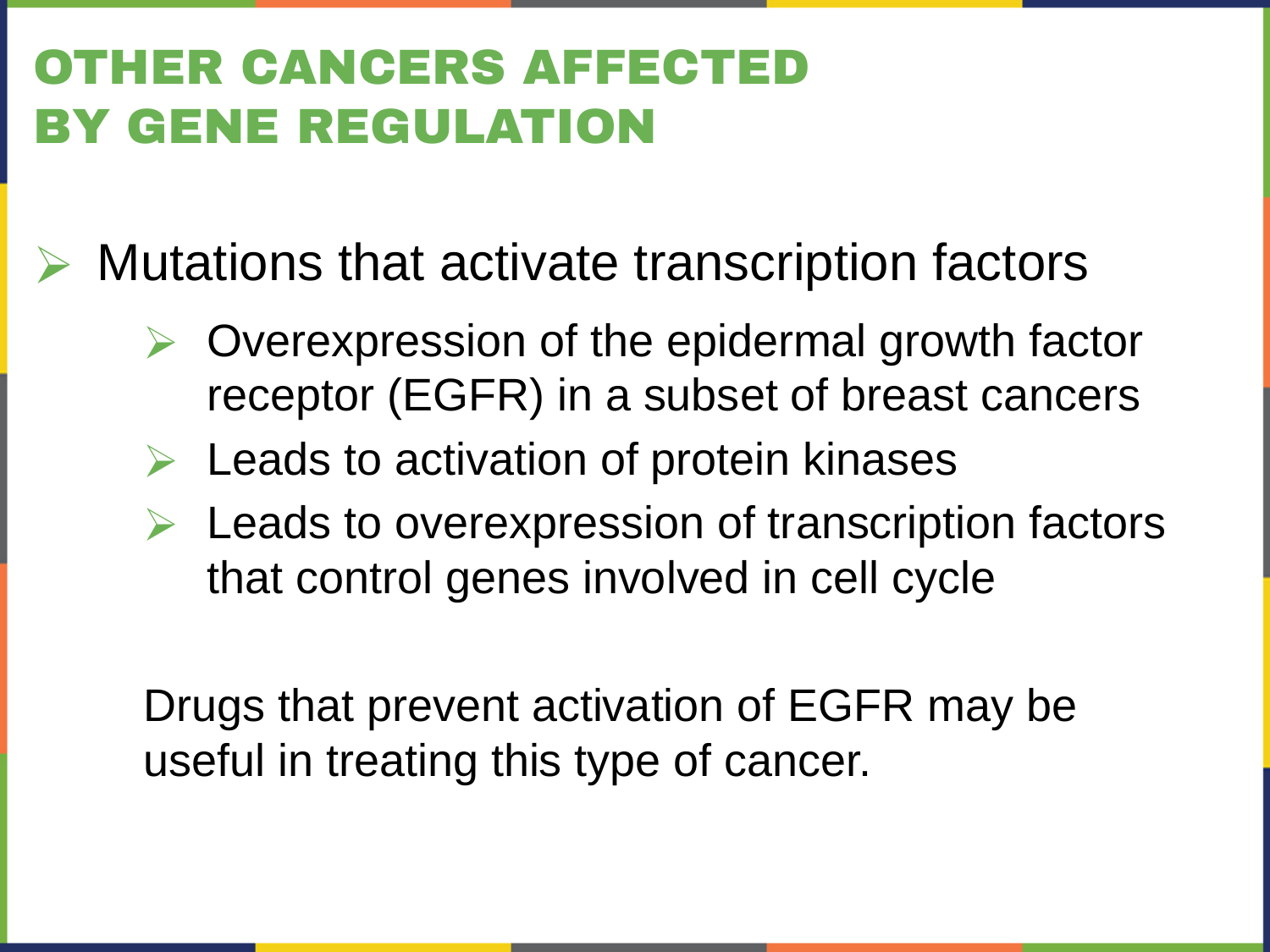

# OTHER CANCERS AFFECTED BY GENE REGULATION
Mutations that activate transcription factors
Overexpression of the epidermal growth factor receptor (EGFR) in a subset of breast cancers
Leads to activation of protein kinases
Leads to overexpression of transcription factors that control genes involved in cell cycle

Drugs that prevent activation of EGFR may be useful in treating this type of cancer.